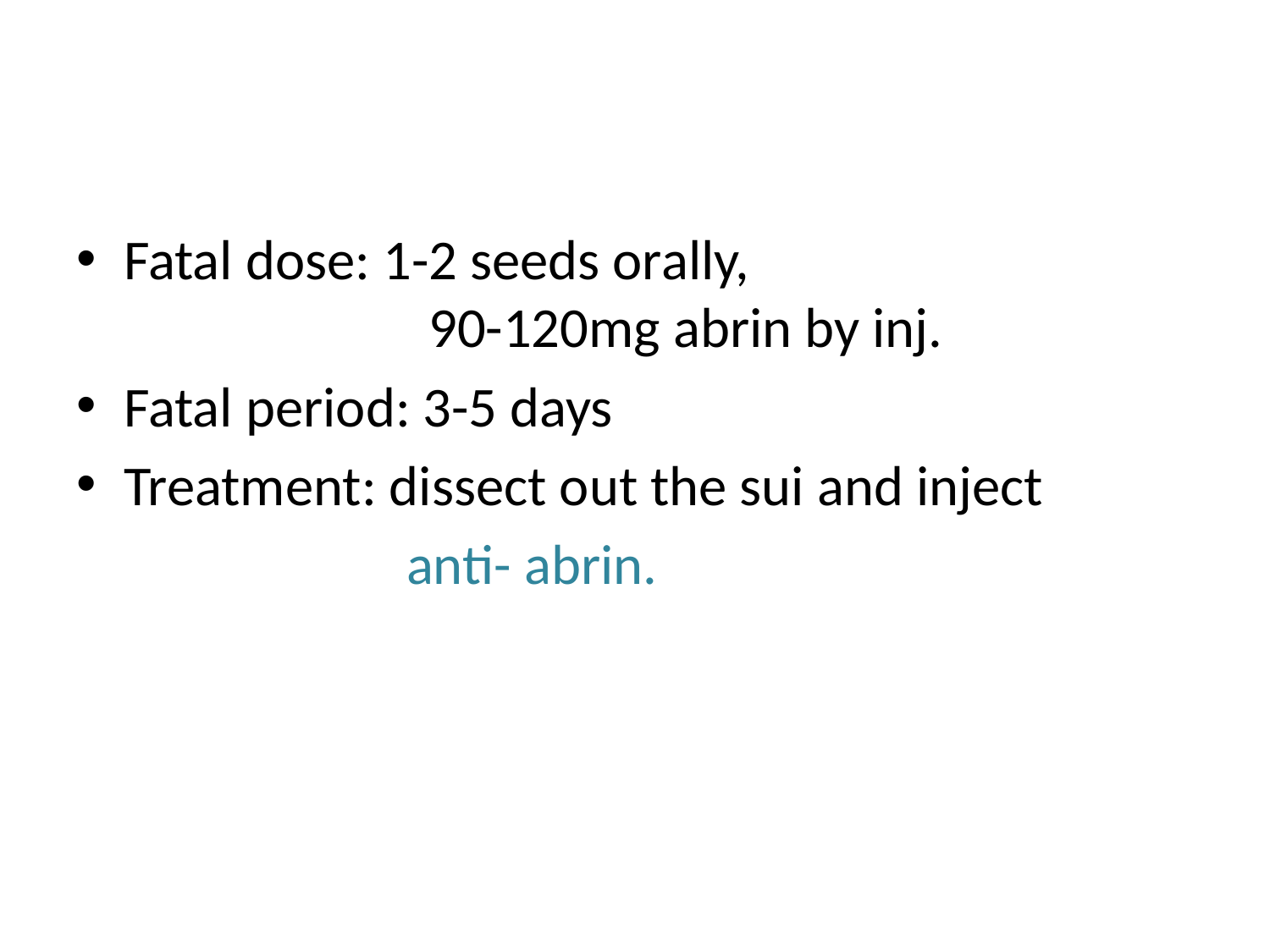

Fatal dose: 1-2 seeds orally,
		    90-120mg abrin by inj.
Fatal period: 3-5 days
Treatment: dissect out the sui and inject
                          anti- abrin.